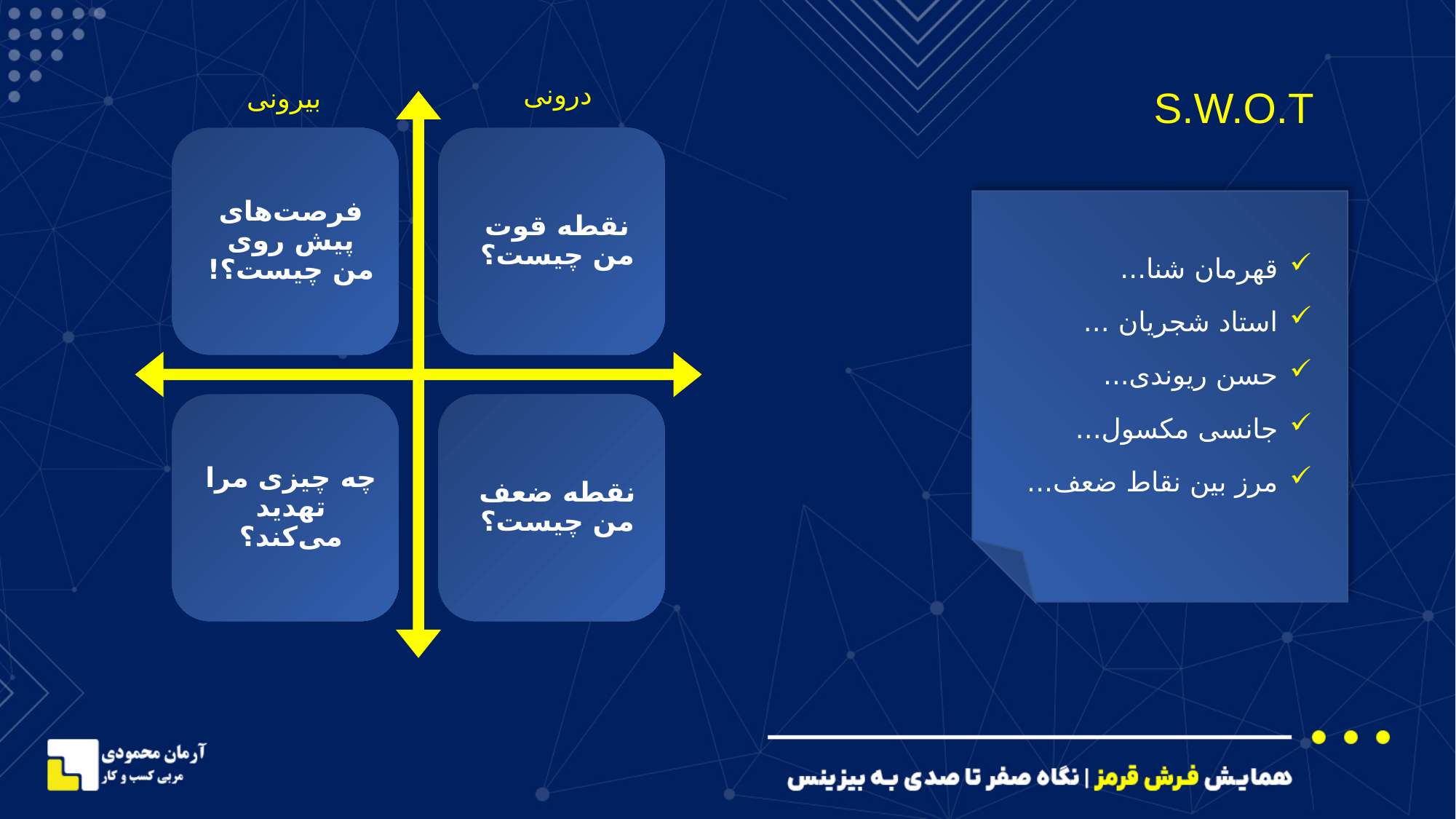

درونی
بیرونی
S.W.O.T
فرصت‌های پیش روی من چیست؟!
نقطه قوت من چیست؟
چه چیزی مرا تهدید می‌کند؟
نقطه ضعف من چیست؟

قهرمان شنا...
استاد شجریان ...
حسن ریوندی...
جانسی مکسول...
مرز بین نقاط ضعف...